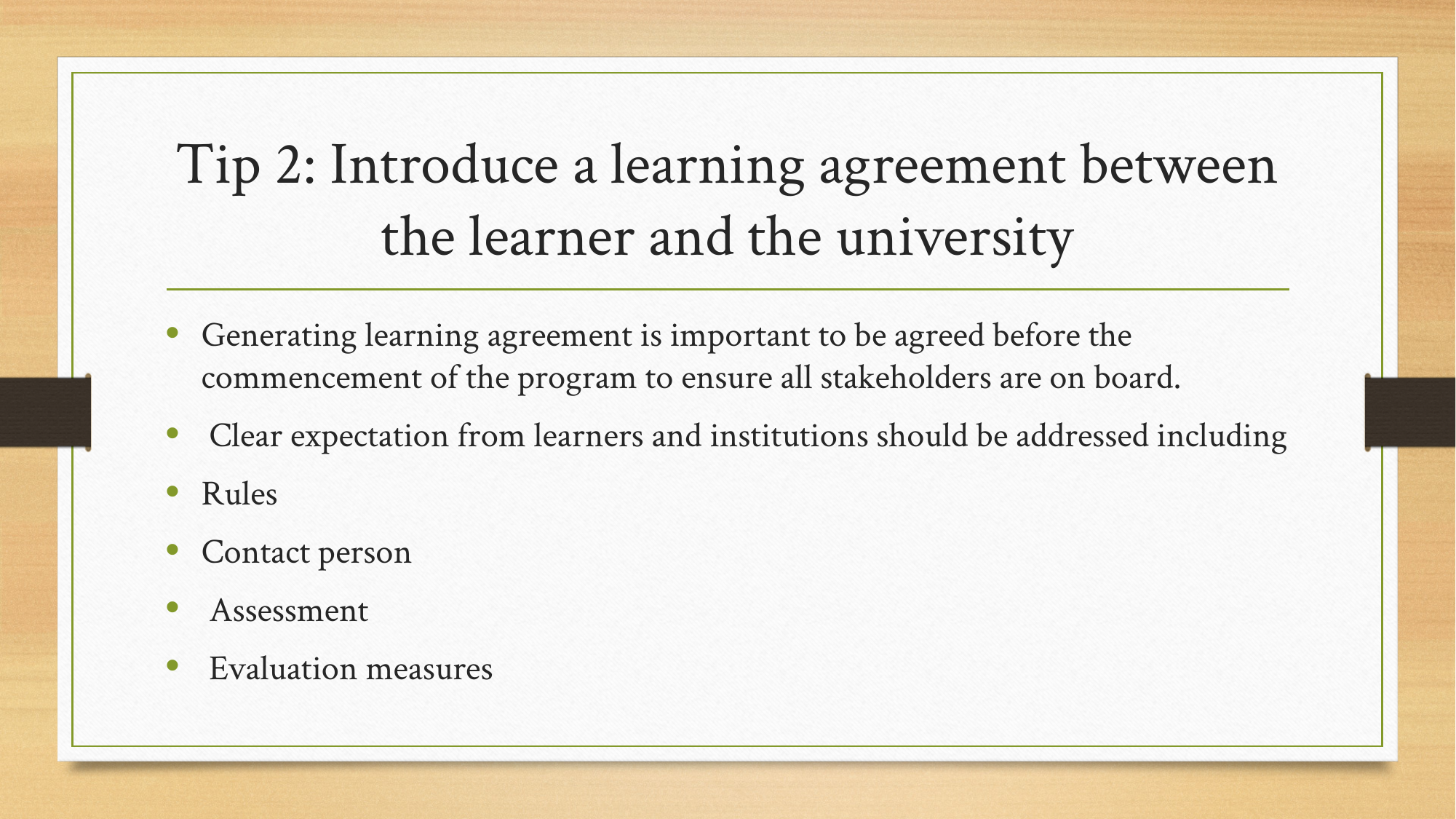

# Tip 2: Introduce a learning agreement between the learner and the university
Generating learning agreement is important to be agreed before the commencement of the program to ensure all stakeholders are on board.
 Clear expectation from learners and institutions should be addressed including
Rules
Contact person
 Assessment
 Evaluation measures